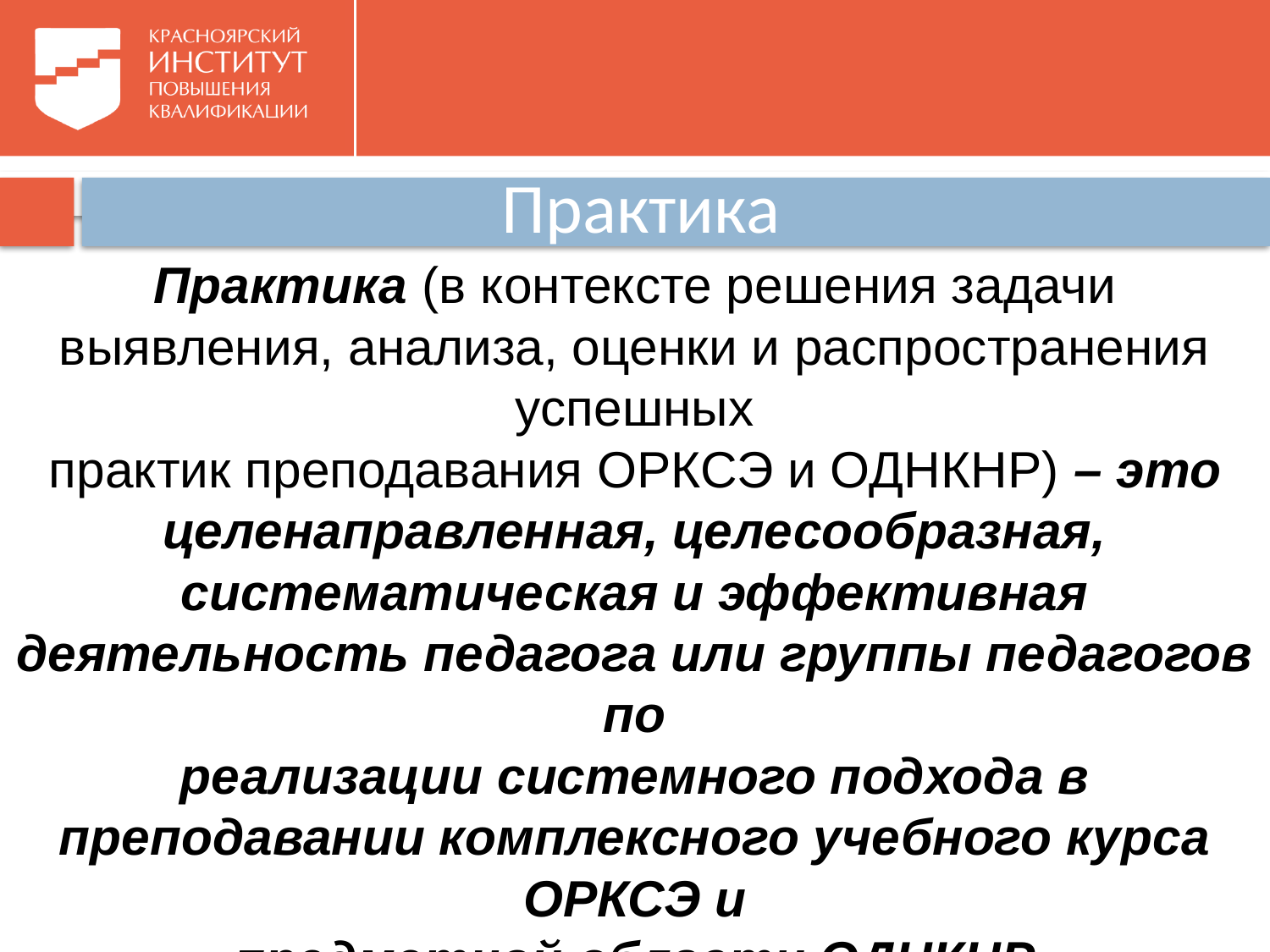

# Практика
Практика (в контексте решения задачи выявления, анализа, оценки и распространения успешных
практик преподавания ОРКСЭ и ОДНКНР) – это целенаправленная, целесообразная,
систематическая и эффективная деятельность педагога или группы педагогов по
реализации системного подхода в преподавании комплексного учебного курса ОРКСЭ и
предметной области ОДНКНР